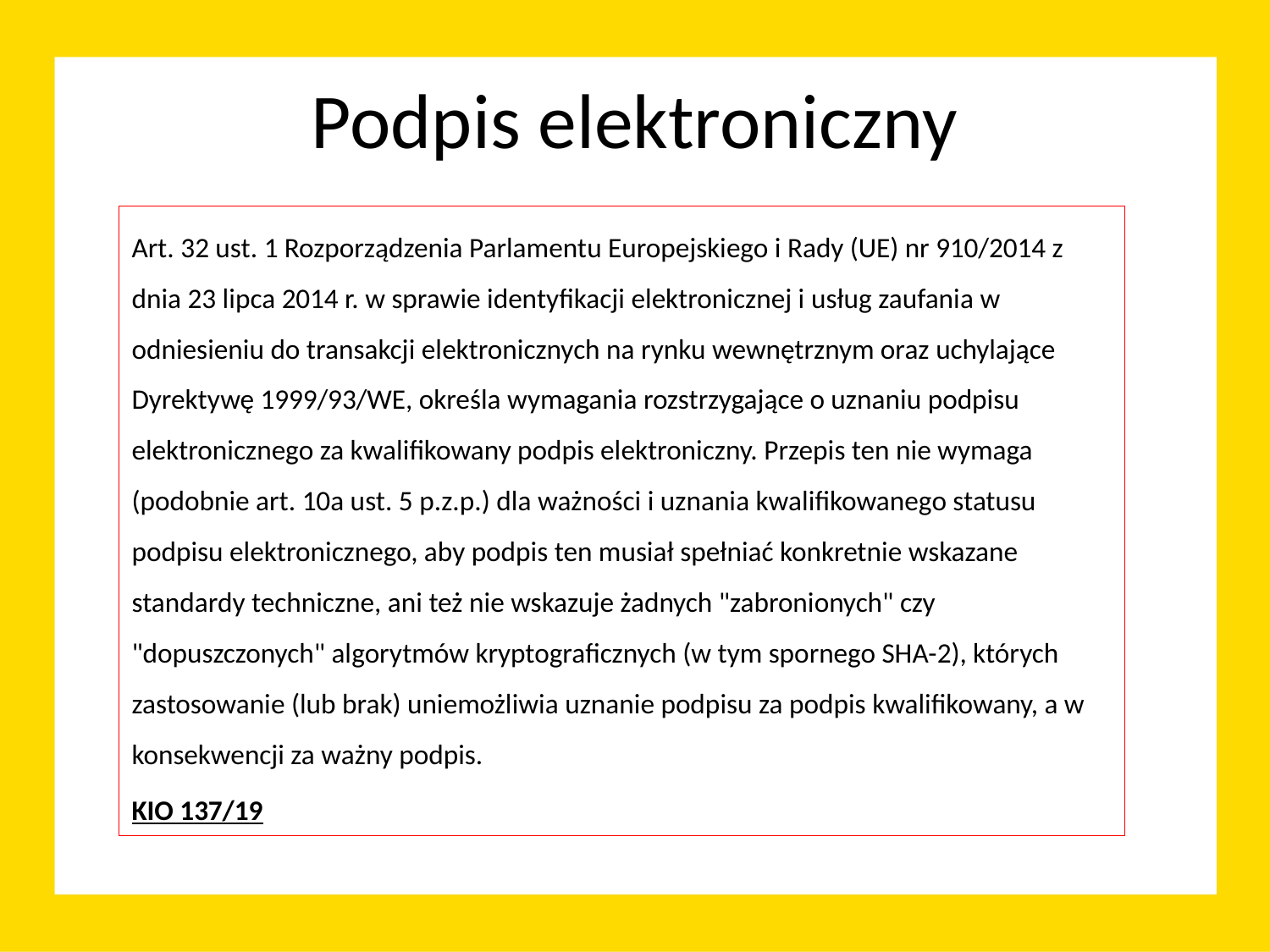

# Podpis elektroniczny
Art. 32 ust. 1 Rozporządzenia Parlamentu Europejskiego i Rady (UE) nr 910/2014 z dnia 23 lipca 2014 r. w sprawie identyfikacji elektronicznej i usług zaufania w odniesieniu do transakcji elektronicznych na rynku wewnętrznym oraz uchylające Dyrektywę 1999/93/WE, określa wymagania rozstrzygające o uznaniu podpisu elektronicznego za kwalifikowany podpis elektroniczny. Przepis ten nie wymaga (podobnie art. 10a ust. 5 p.z.p.) dla ważności i uznania kwalifikowanego statusu podpisu elektronicznego, aby podpis ten musiał spełniać konkretnie wskazane standardy techniczne, ani też nie wskazuje żadnych "zabronionych" czy "dopuszczonych" algorytmów kryptograficznych (w tym spornego SHA-2), których zastosowanie (lub brak) uniemożliwia uznanie podpisu za podpis kwalifikowany, a w konsekwencji za ważny podpis.
KIO 137/19